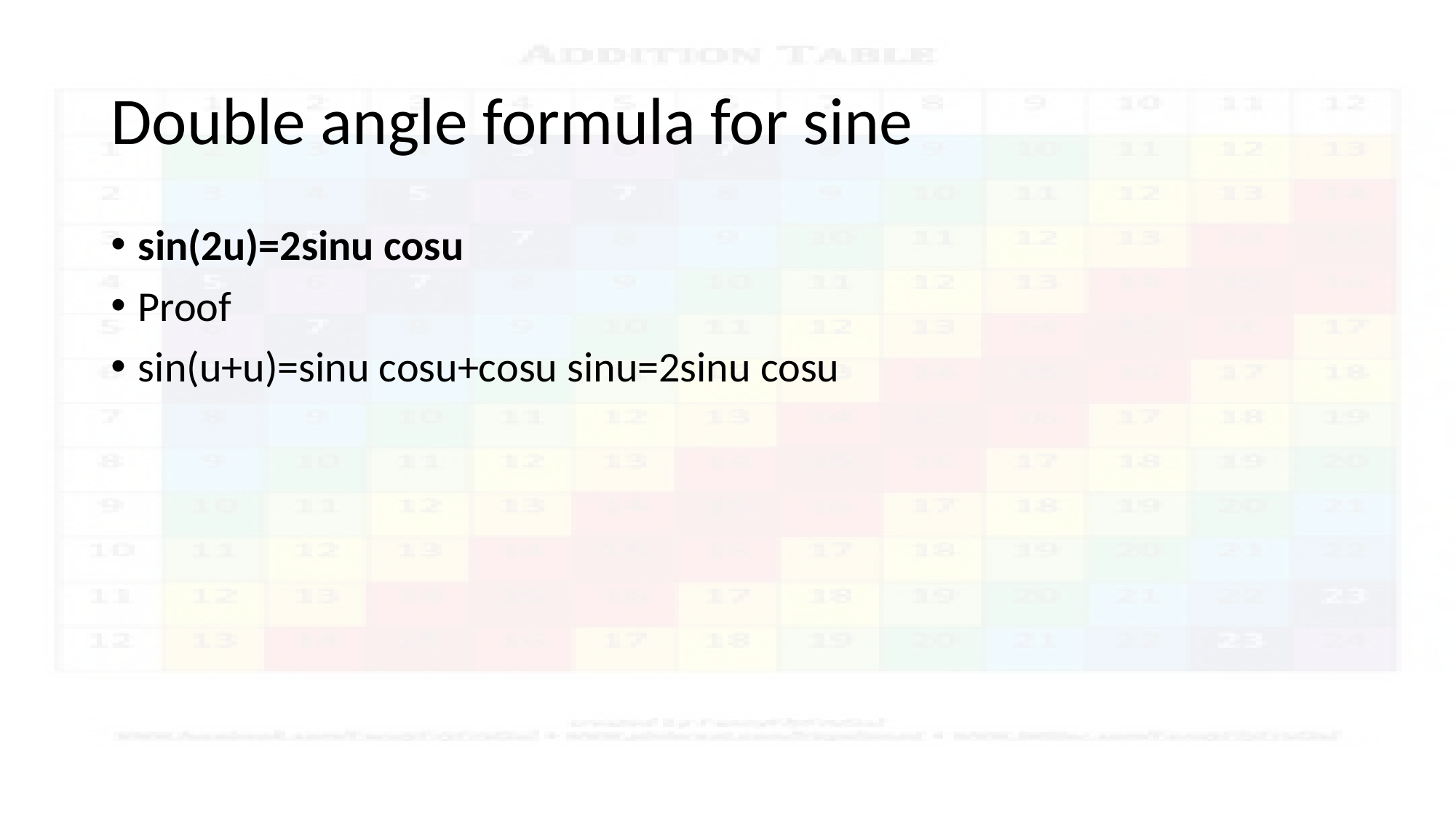

# Double angle formula for sine
sin(2u)=2sinu cosu
Proof
sin(u+u)=sinu cosu+cosu sinu=2sinu cosu